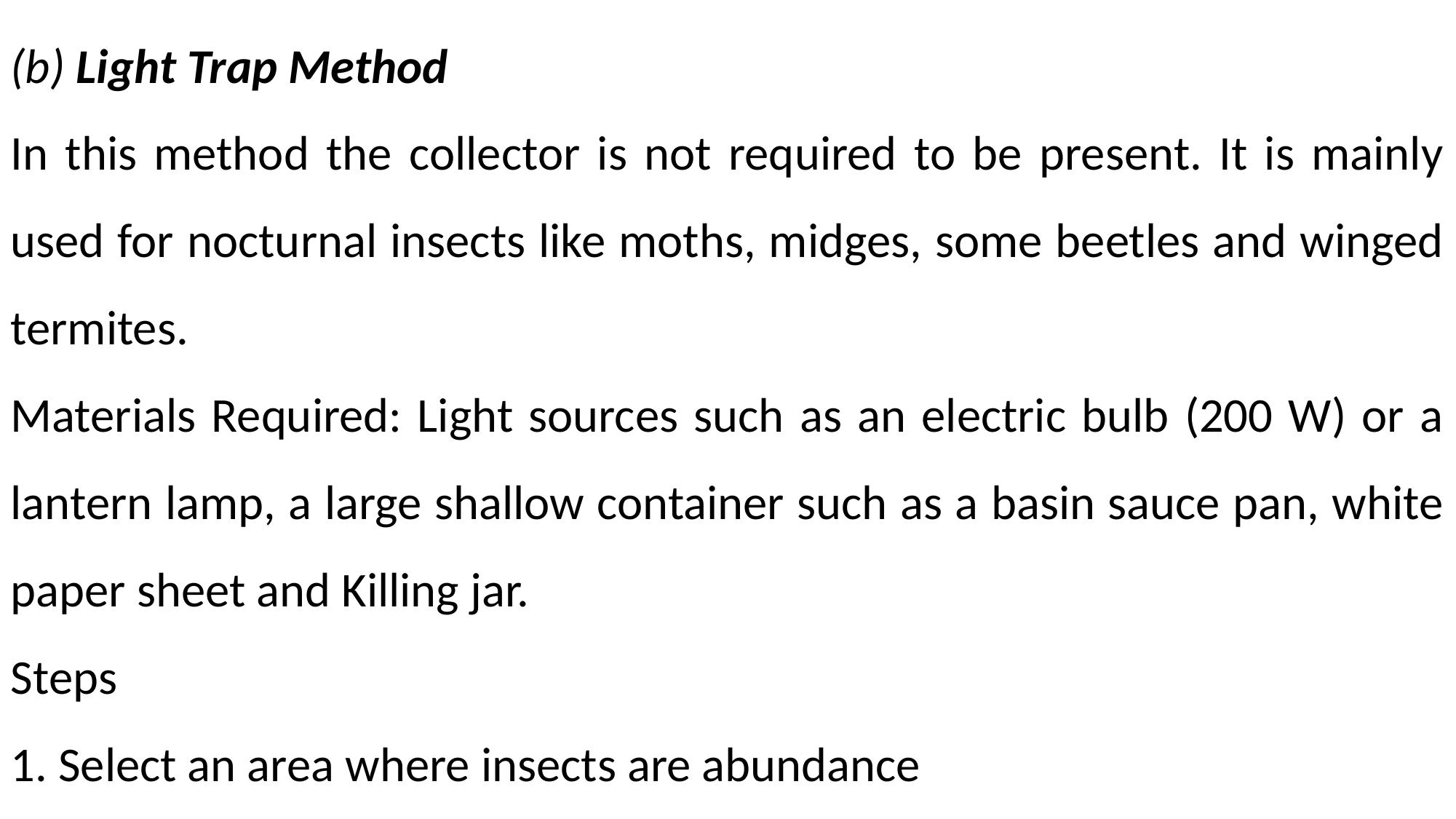

(b) Light Trap Method
In this method the collector is not required to be present. It is mainly used for nocturnal insects like moths, midges, some beetles and winged termites.
Materials Required: Light sources such as an electric bulb (200 W) or a lantern lamp, a large shallow container such as a basin sauce pan, white paper sheet and Killing jar.
Steps
1. Select an area where insects are abundance